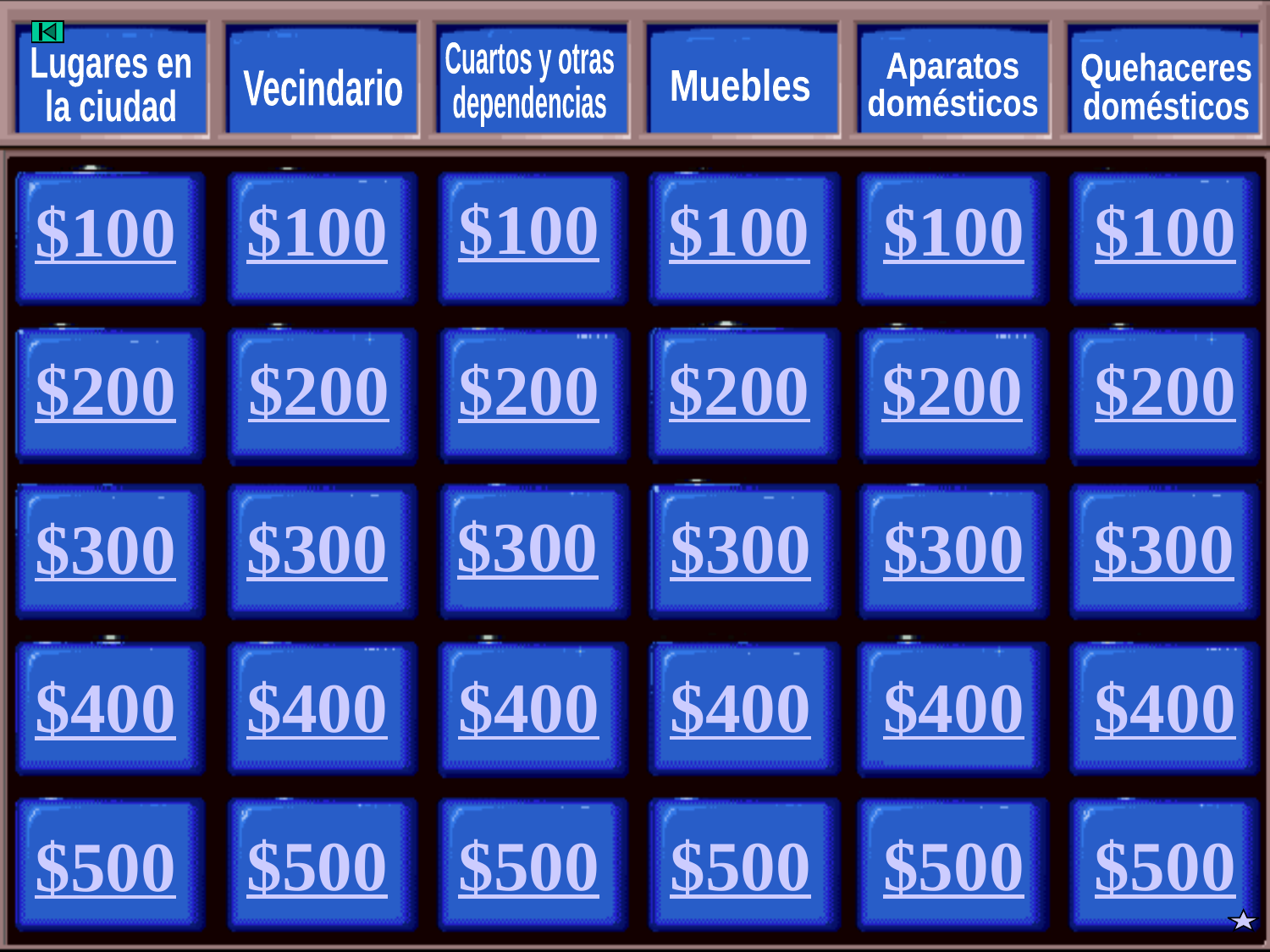

Cuartos y otras
dependencias
Lugares en
la ciudad
Aparatos
domésticos
Quehaceres
domésticos
Vecindario
Muebles
$100
$100
$100
$100
$100
$100
$200
$200
$200
$200
$200
$200
$300
$300
$300
$300
$300
$300
$400
$400
$400
$400
$400
$400
$500
$500
$500
$500
$500
$500